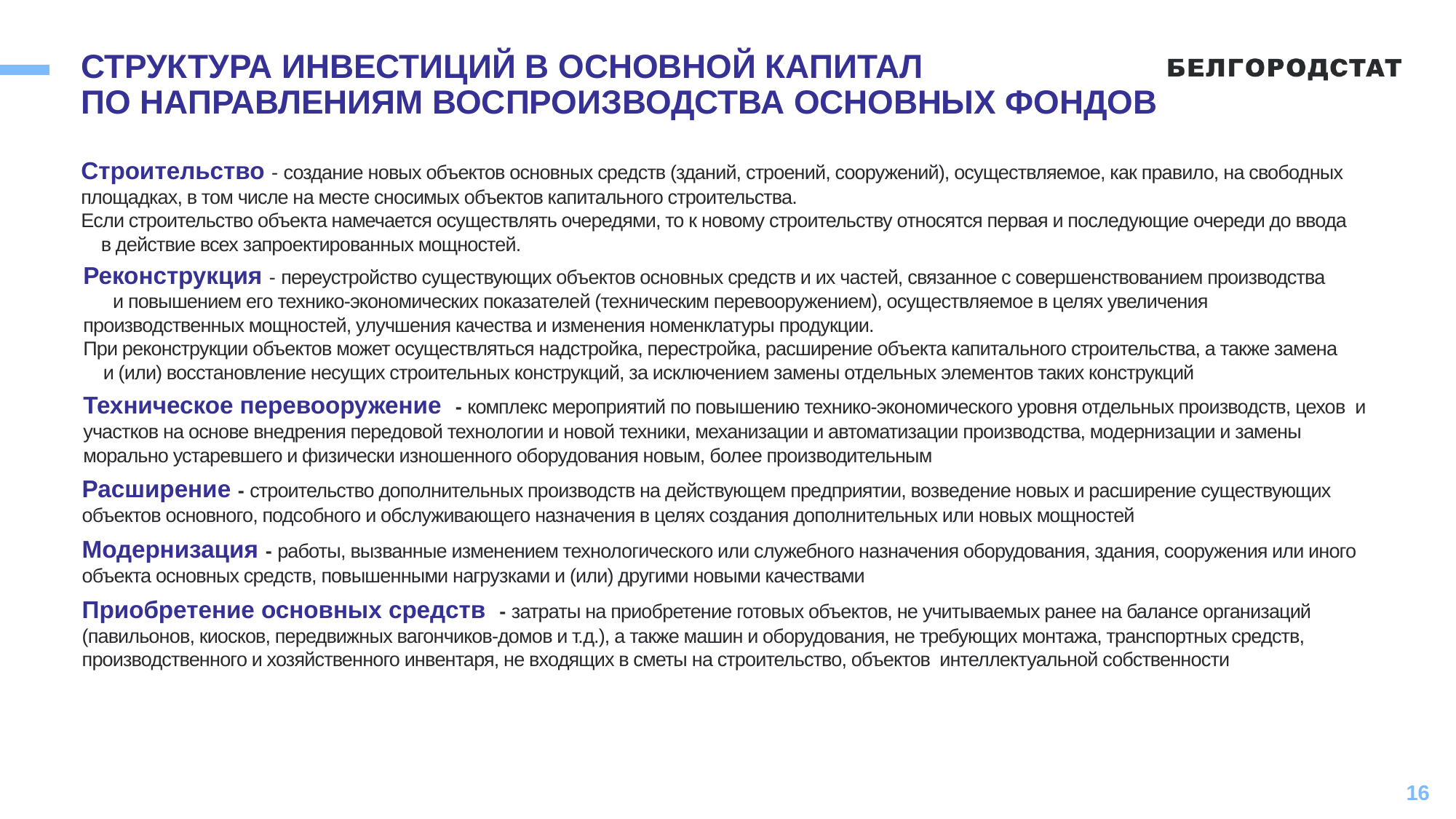

СТРУКТУРА ИНВЕСТИЦИЙ В ОСНОВНОЙ КАПИТАЛ                        ПО НАПРАВЛЕНИЯМ ВОСПРОИЗВОДСТВА ОСНОВНЫХ ФОНДОВ
Строительство - создание новых объектов основных средств (зданий, строений, сооружений), осуществляемое, как правило, на свободных площадках, в том числе на месте сносимых объектов капитального строительства.
Если строительство объекта намечается осуществлять очередями, то к новому строительству относятся первая и последующие очереди до ввода          в действие всех запроектированных мощностей.
Реконструкция - переустройство существующих объектов основных средств и их частей, связанное с совершенствованием производства               и повышением его технико-экономических показателей (техническим перевооружением), осуществляемое в целях увеличения производственных мощностей, улучшения качества и изменения номенклатуры продукции.
При реконструкции объектов может осуществляться надстройка, перестройка, расширение объекта капитального строительства, а также замена           и (или) восстановление несущих строительных конструкций, за исключением замены отдельных элементов таких конструкций
Техническое перевооружение  - комплекс мероприятий по повышению технико-экономического уровня отдельных производств, цехов  и участков на основе внедрения передовой технологии и новой техники, механизации и автоматизации производства, модернизации и замены морально устаревшего и физически изношенного оборудования новым, более производительным
Расширение - строительство дополнительных производств на действующем предприятии, возведение новых и расширение существующих объектов основного, подсобного и обслуживающего назначения в целях создания дополнительных или новых мощностей
Модернизация - работы, вызванные изменением технологического или служебного назначения оборудования, здания, сооружения или иного объекта основных средств, повышенными нагрузками и (или) другими новыми качествами
Приобретение основных средств  - затраты на приобретение готовых объектов, не учитываемых ранее на балансе организаций (павильонов, киосков, передвижных вагончиков-домов и т.д.), а также машин и оборудования, не требующих монтажа, транспортных средств, производственного и хозяйственного инвентаря, не входящих в сметы на строительство, объектов  интеллектуальной собственности